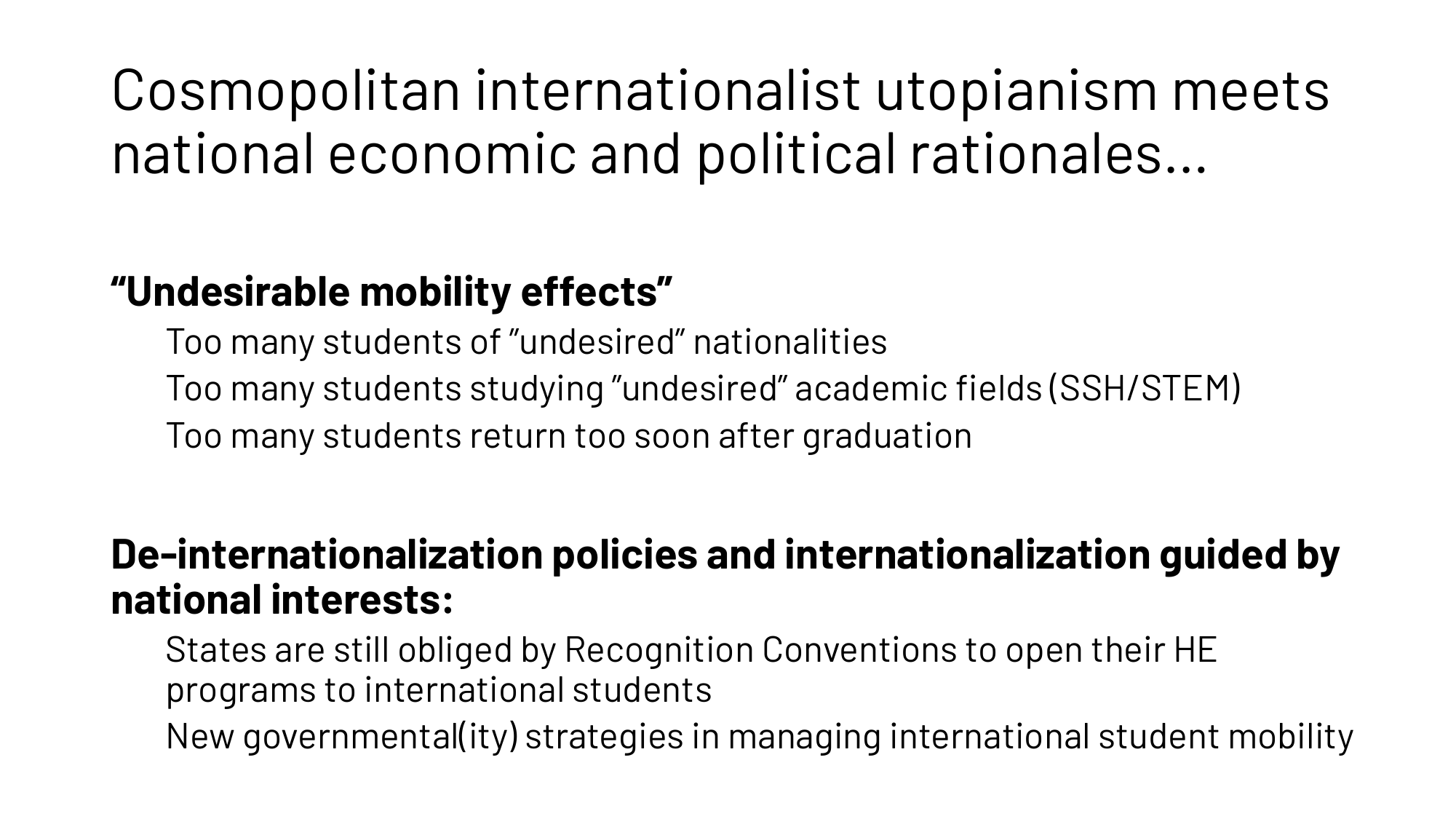

# Cosmopolitan internationalist utopianism meets national economic and political rationales…
“Undesirable mobility effects”
Too many students of ”undesired” nationalities
Too many students studying ”undesired” academic fields (SSH/STEM)
Too many students return too soon after graduation

De-internationalization policies and internationalization guided by national interests:
States are still obliged by Recognition Conventions to open their HE programs to international students
New governmental(ity) strategies in managing international student mobility